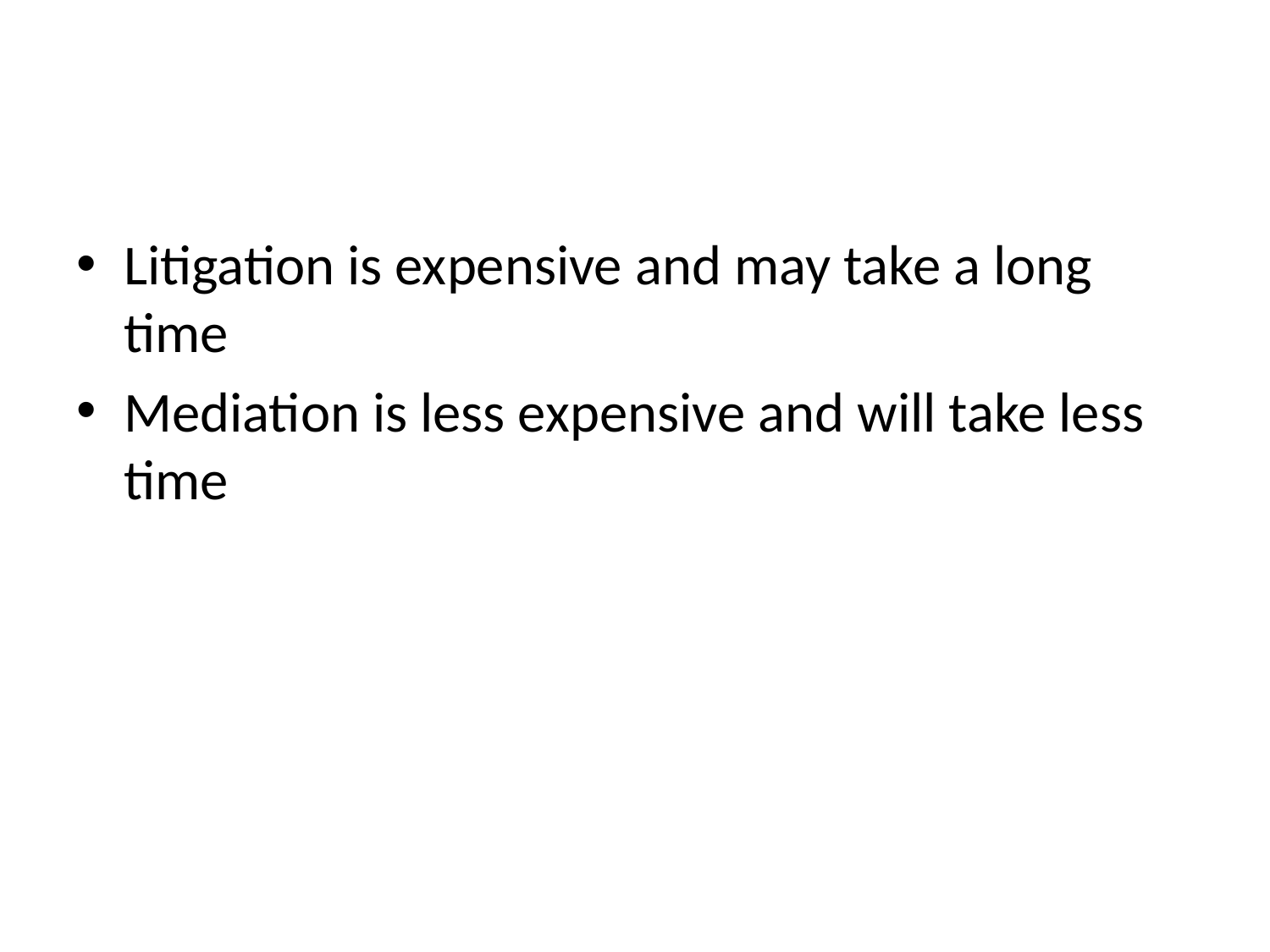

#
Litigation is expensive and may take a long time
Mediation is less expensive and will take less time